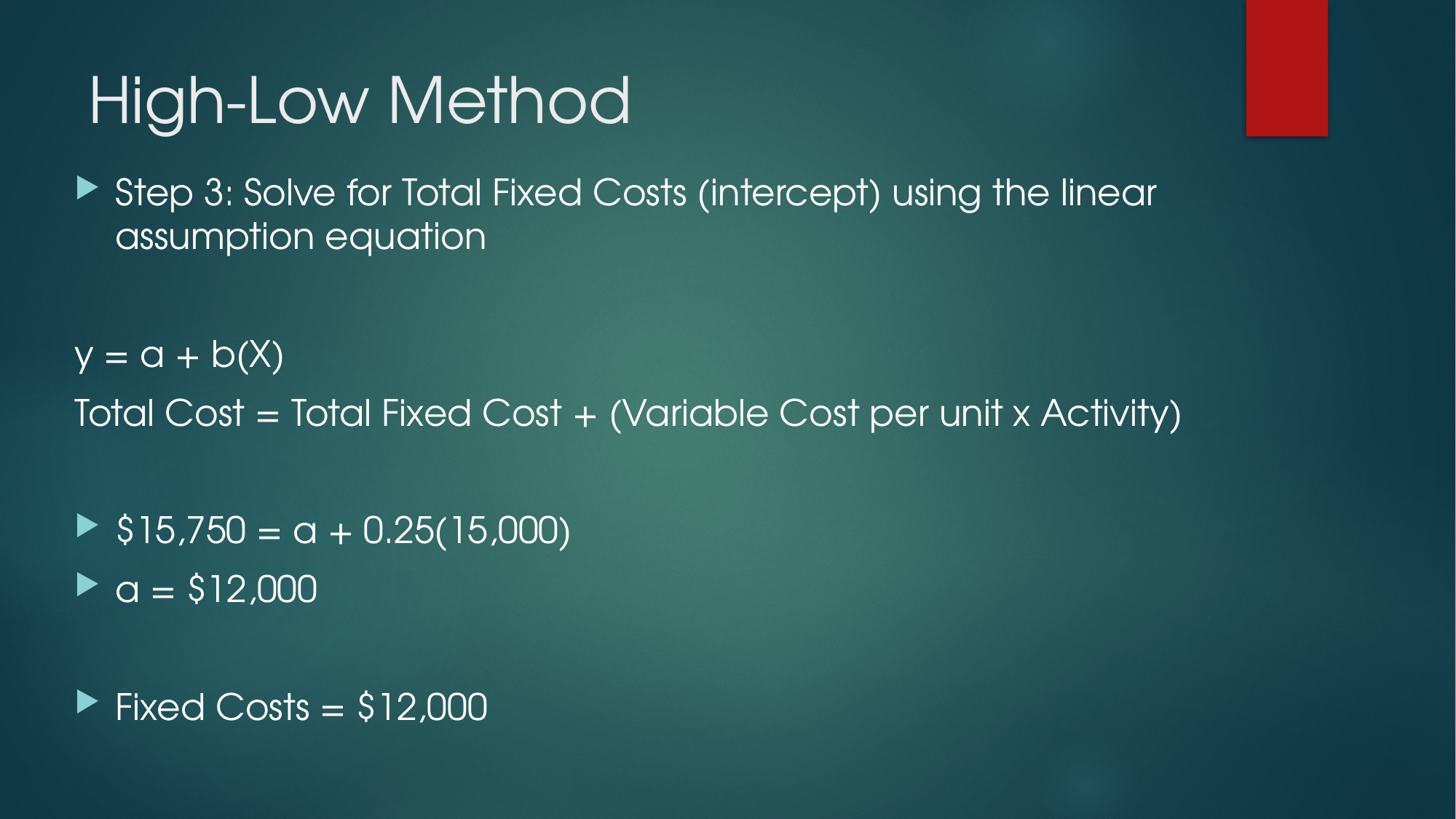

# High-Low Method
Step 3: Solve for Total Fixed Costs (intercept) using the linear assumption equation

y = a + b(X)
Total Cost = Total Fixed Cost + (Variable Cost per unit x Activity)

$15,750 = a + 0.25(15,000)
a = $12,000

Fixed Costs = $12,000